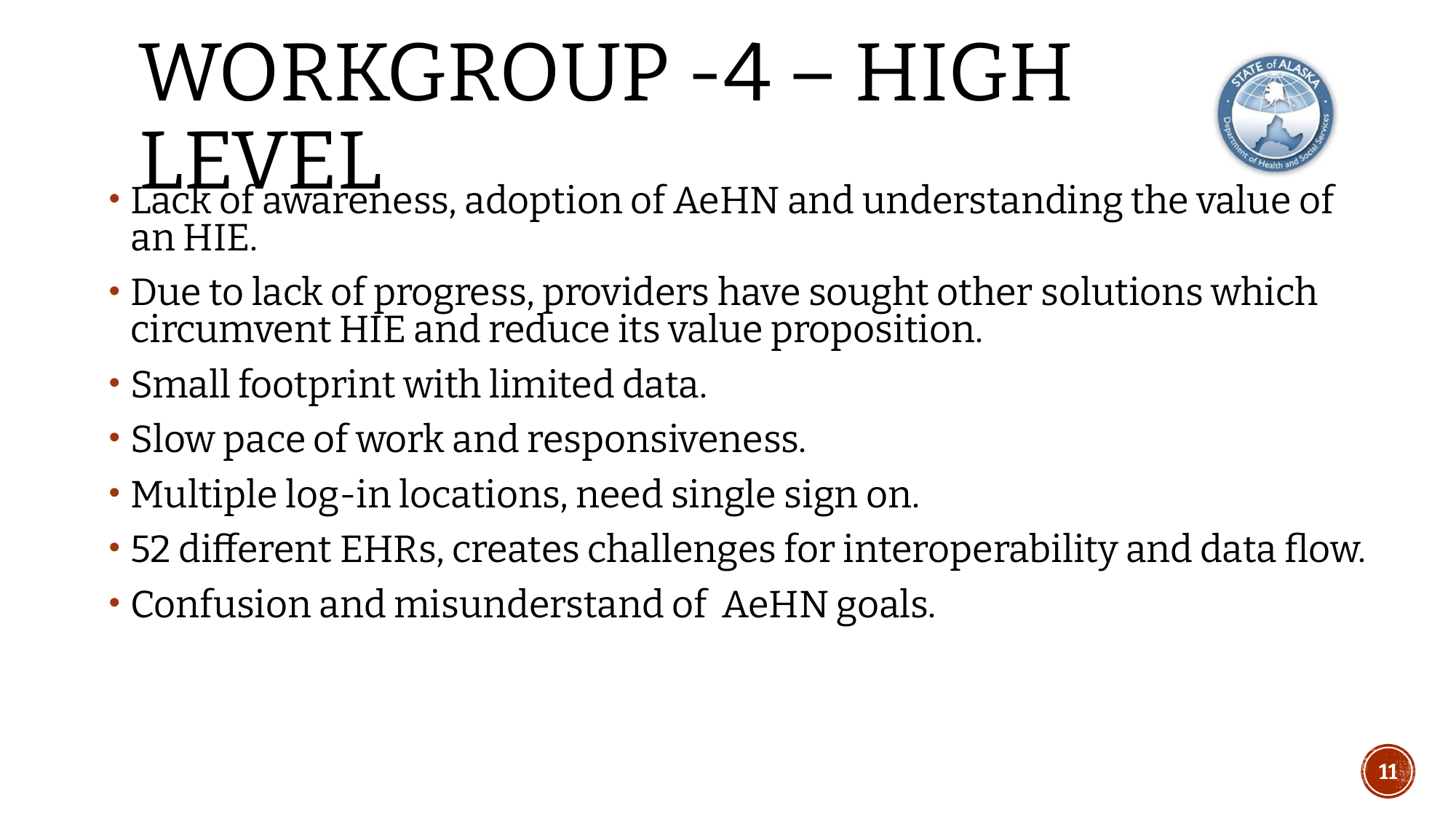

# Workgroup -4 – High Level
Lack of awareness, adoption of AeHN and understanding the value of an HIE.
Due to lack of progress, providers have sought other solutions which circumvent HIE and reduce its value proposition.
Small footprint with limited data.
Slow pace of work and responsiveness.
Multiple log-in locations, need single sign on.
52 different EHRs, creates challenges for interoperability and data flow.
Confusion and misunderstand of  AeHN goals.

11